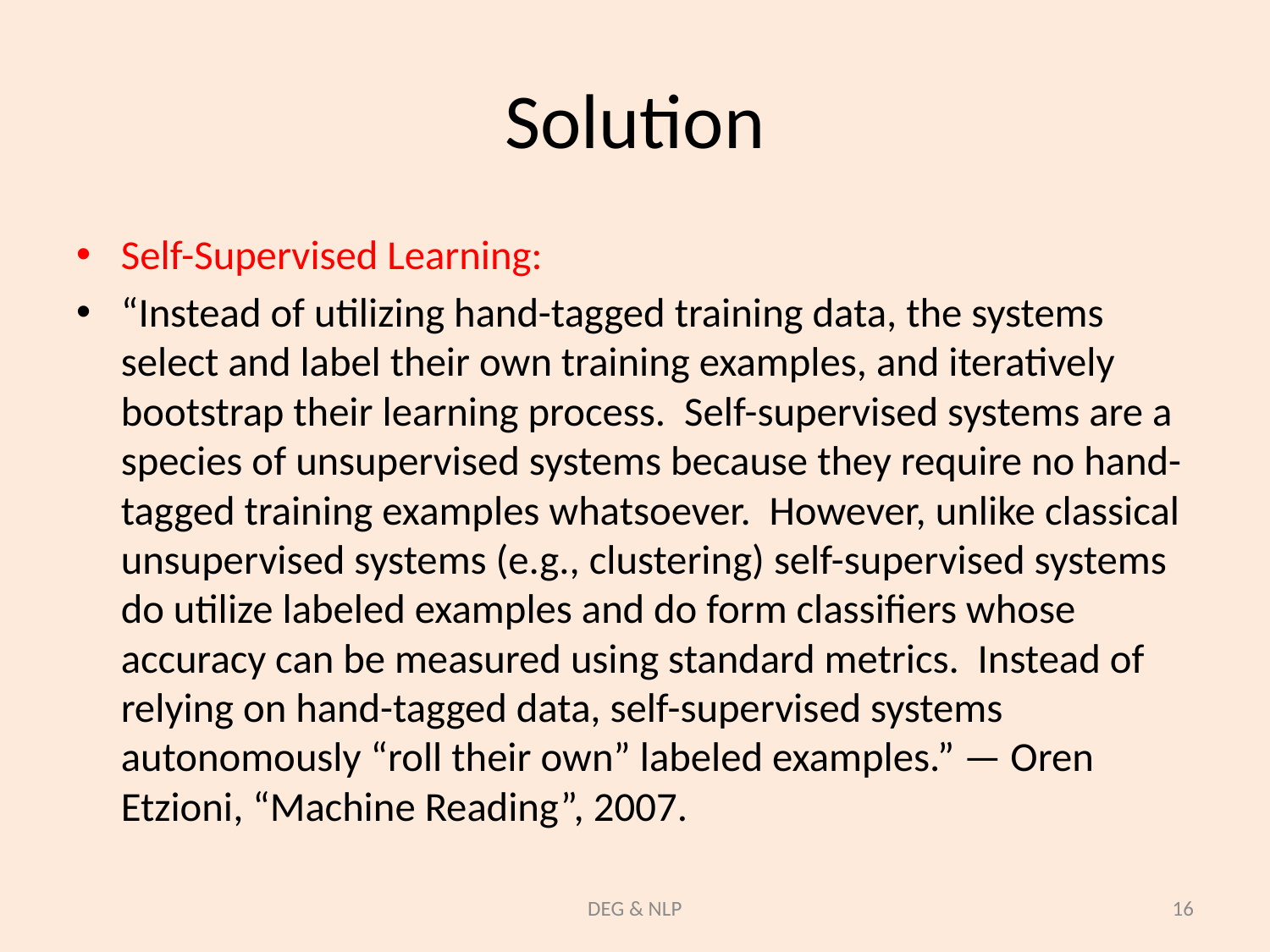

# Solution
Self-Supervised Learning:
“Instead of utilizing hand-tagged training data, the systems select and label their own training examples, and iteratively bootstrap their learning process.  Self-supervised systems are a species of unsupervised systems because they require no hand-tagged training examples whatsoever.  However, unlike classical unsupervised systems (e.g., clustering) self-supervised systems do utilize labeled examples and do form classifiers whose accuracy can be measured using standard metrics.  Instead of relying on hand-tagged data, self-supervised systems autonomously “roll their own” labeled examples.” — Oren Etzioni, “Machine Reading”, 2007.

DEG & NLP
16